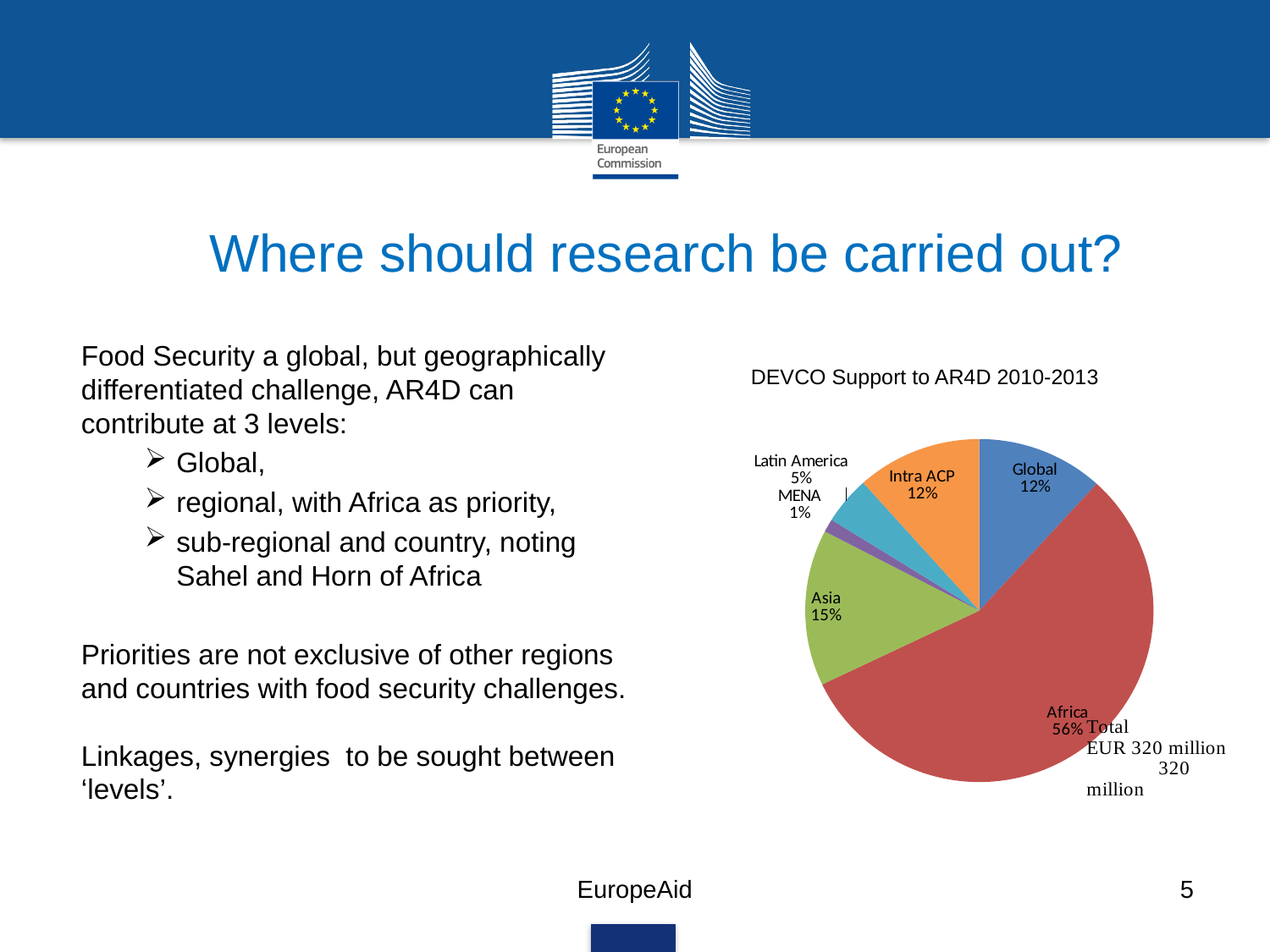

# Where should research be carried out?
Food Security a global, but geographically differentiated challenge, AR4D can contribute at 3 levels:
Global,
regional, with Africa as priority,
sub-regional and country, noting Sahel and Horn of Africa

Priorities are not exclusive of other regions and countries with food security challenges.

Linkages, synergies  to be sought between ‘levels’.
DEVCO Support to AR4D 2010-2013

### Chart

| Category |  |
|---|---|
| Global | 37685.0 |
| Africa | 179792.0 |
| Asia | 47130.0 |
| MENA | 4000.0 |
| Latin America | 14440.0 |
| Intra ACP | 37195.0 |
EuropeAid
5